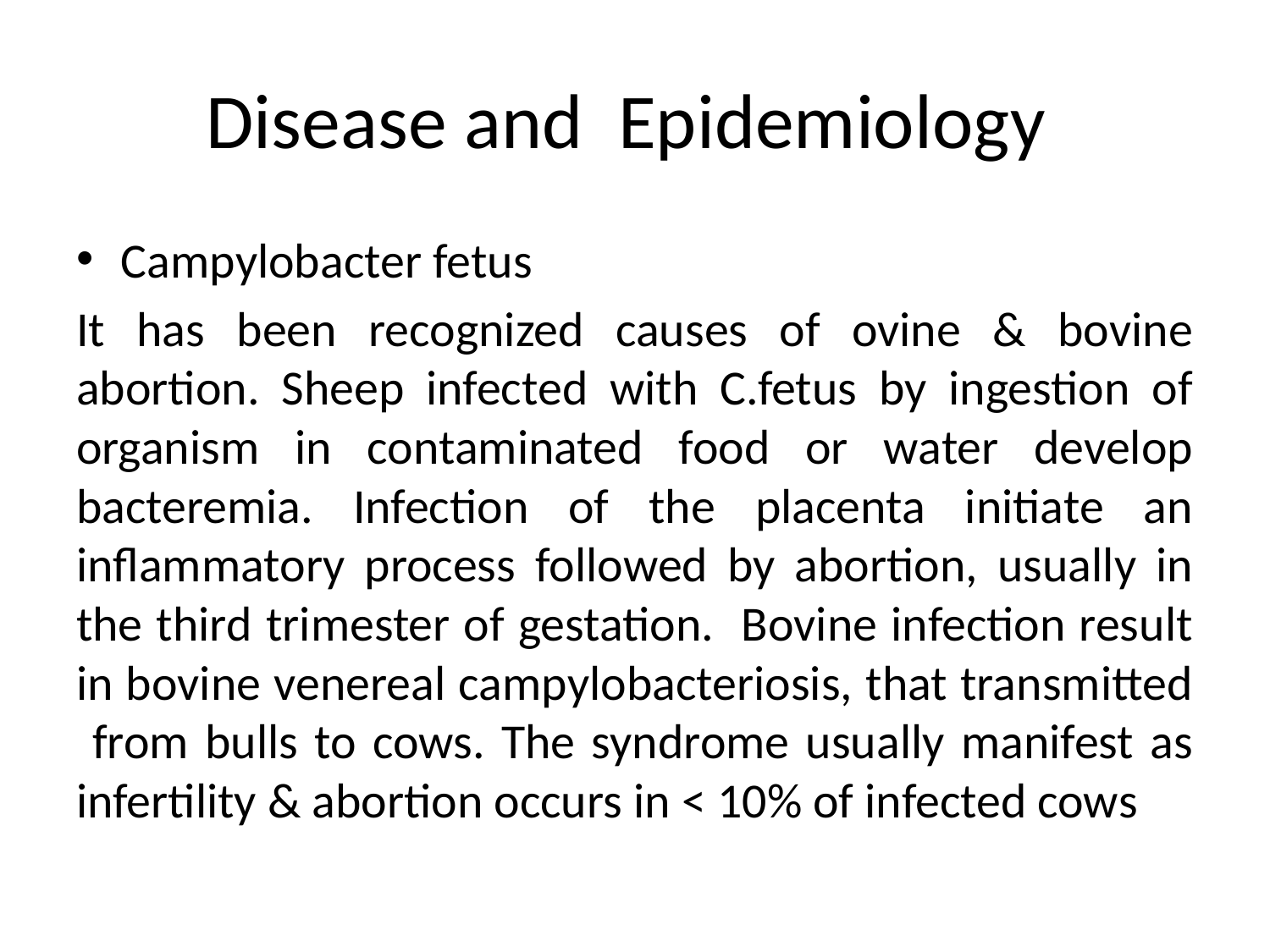

# Disease and  Epidemiology
Campylobacter fetus
It has been recognized causes of ovine & bovine abortion. Sheep infected with C.fetus by ingestion of organism in contaminated food or water develop bacteremia. Infection of the placenta initiate an inflammatory process followed by abortion, usually in the third trimester of gestation.  Bovine infection result in bovine venereal campylobacteriosis, that transmitted  from bulls to cows. The syndrome usually manifest as infertility & abortion occurs in < 10% of infected cows